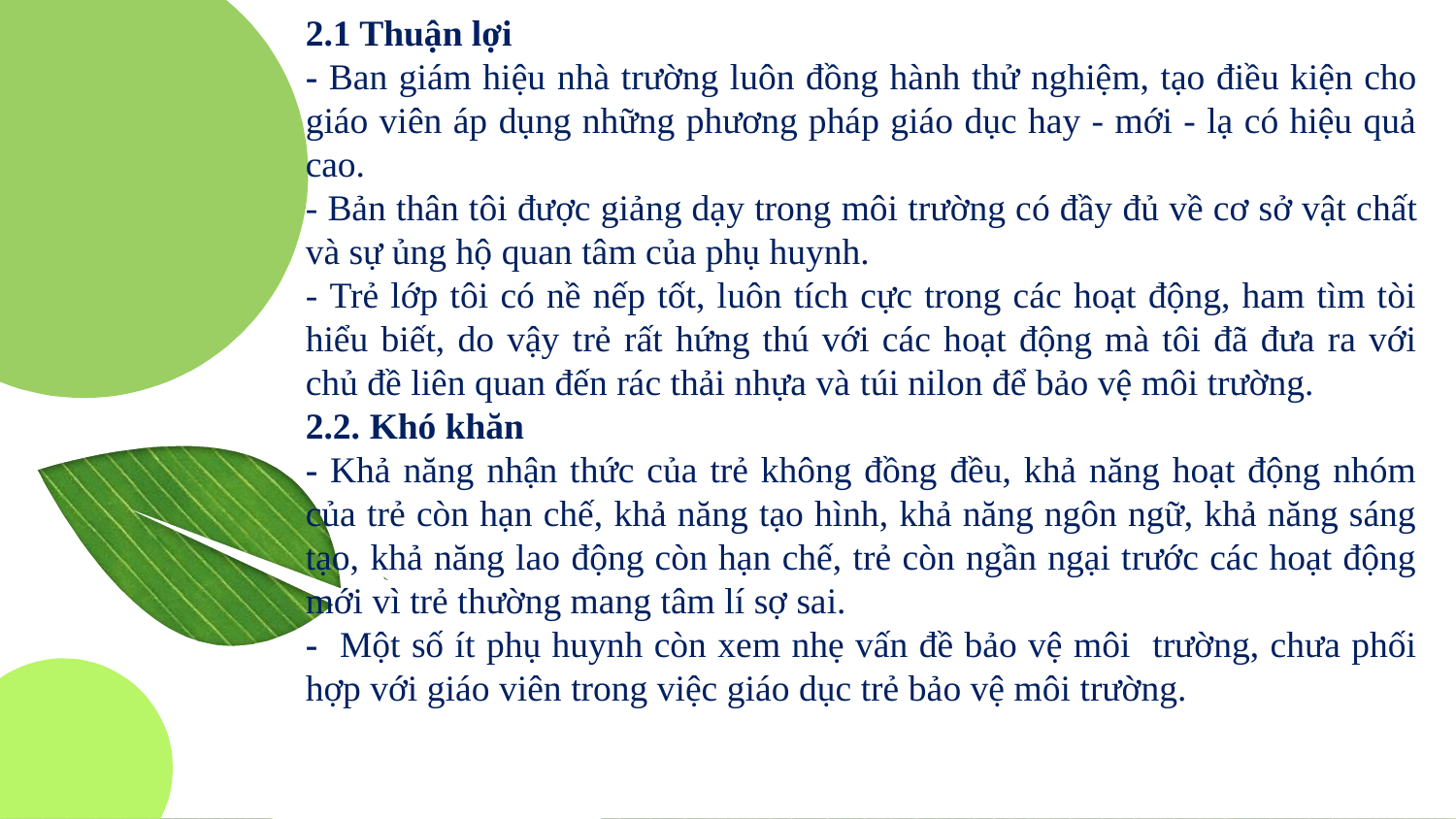

2.1 Thuận lợi
- Ban giám hiệu nhà trường luôn đồng hành thử nghiệm, tạo điều kiện cho giáo viên áp dụng những phương pháp giáo dục hay - mới - lạ có hiệu quả cao.
- Bản thân tôi được giảng dạy trong môi trường có đầy đủ về cơ sở vật chất và sự ủng hộ quan tâm của phụ huynh.
- Trẻ lớp tôi có nề nếp tốt, luôn tích cực trong các hoạt động, ham tìm tòi hiểu biết, do vậy trẻ rất hứng thú với các hoạt động mà tôi đã đưa ra với chủ đề liên quan đến rác thải nhựa và túi nilon để bảo vệ môi trường.
2.2. Khó khăn
- Khả năng nhận thức của trẻ không đồng đều, khả năng hoạt động nhóm của trẻ còn hạn chế, khả năng tạo hình, khả năng ngôn ngữ, khả năng sáng tạo, khả năng lao động còn hạn chế, trẻ còn ngần ngại trước các hoạt động mới vì trẻ thường mang tâm lí sợ sai.
-  Một số ít phụ huynh còn xem nhẹ vấn đề bảo vệ môi  trường, chưa phối hợp với giáo viên trong việc giáo dục trẻ bảo vệ môi trường.